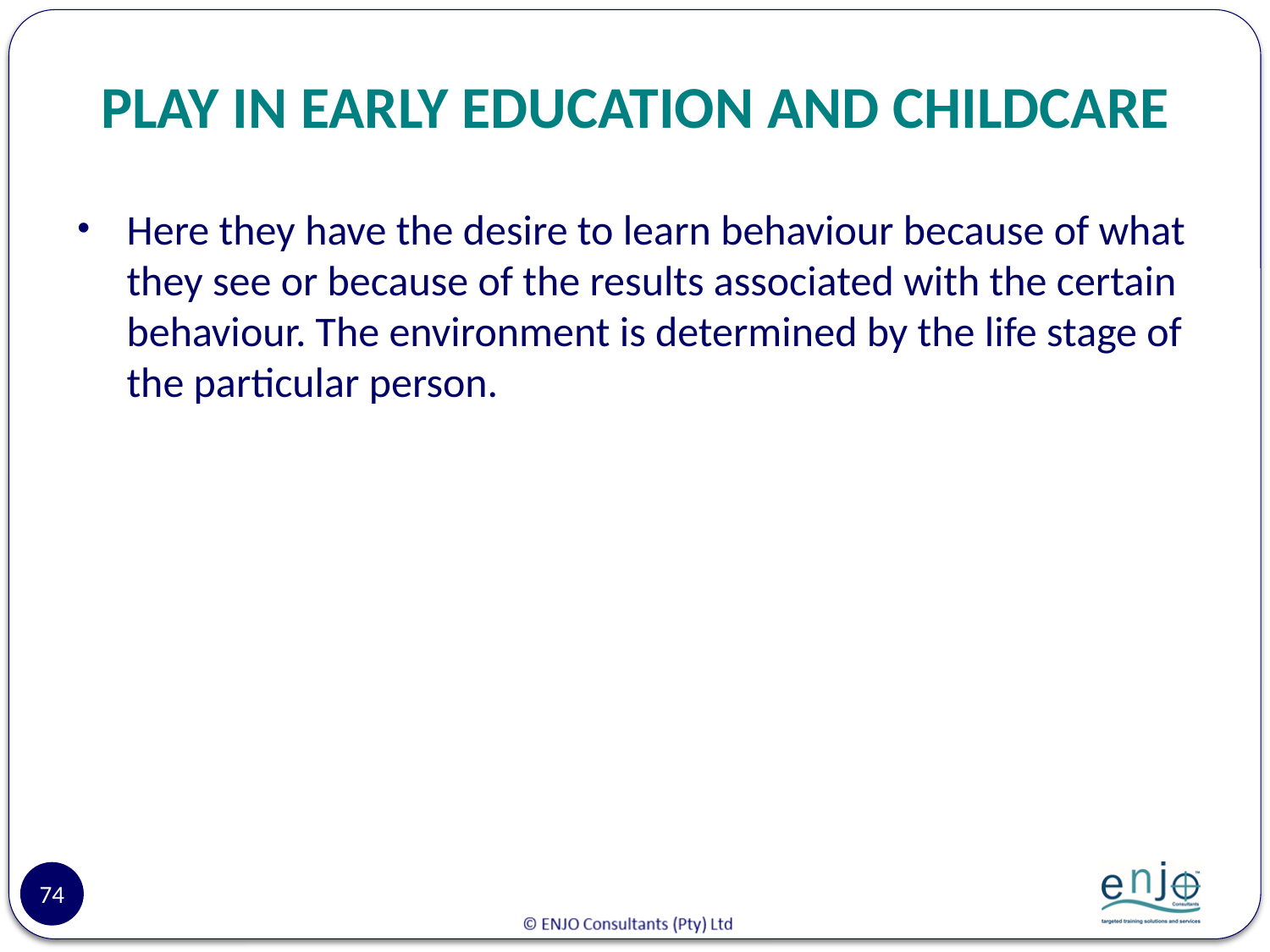

# PLAY IN EARLY EDUCATION AND CHILDCARE
Here they have the desire to learn behaviour because of what they see or because of the results associated with the certain behaviour. The environment is determined by the life stage of the particular person.

74